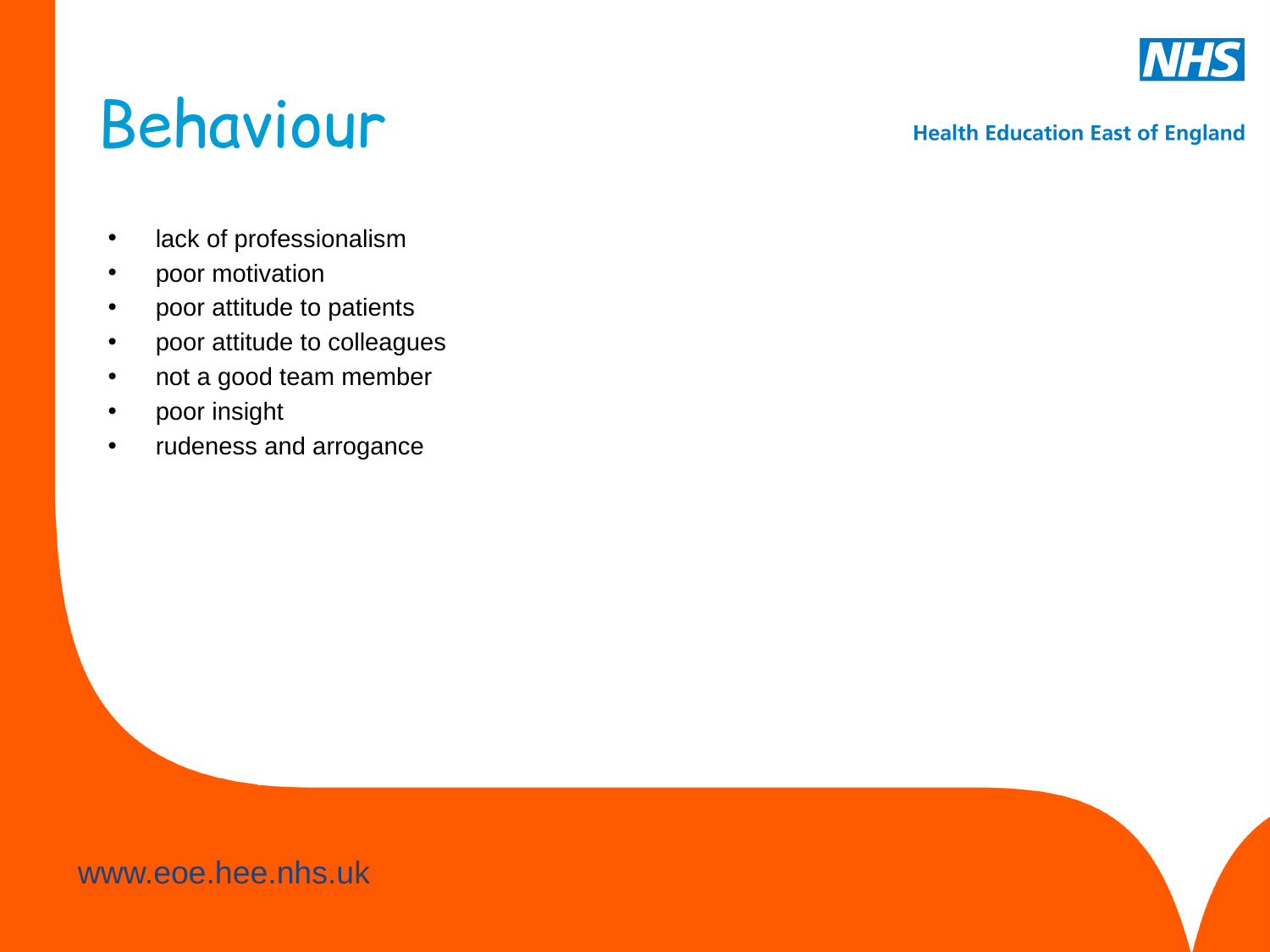

# Behaviour
lack of professionalism
poor motivation
poor attitude to patients
poor attitude to colleagues
not a good team member
poor insight
rudeness and arrogance